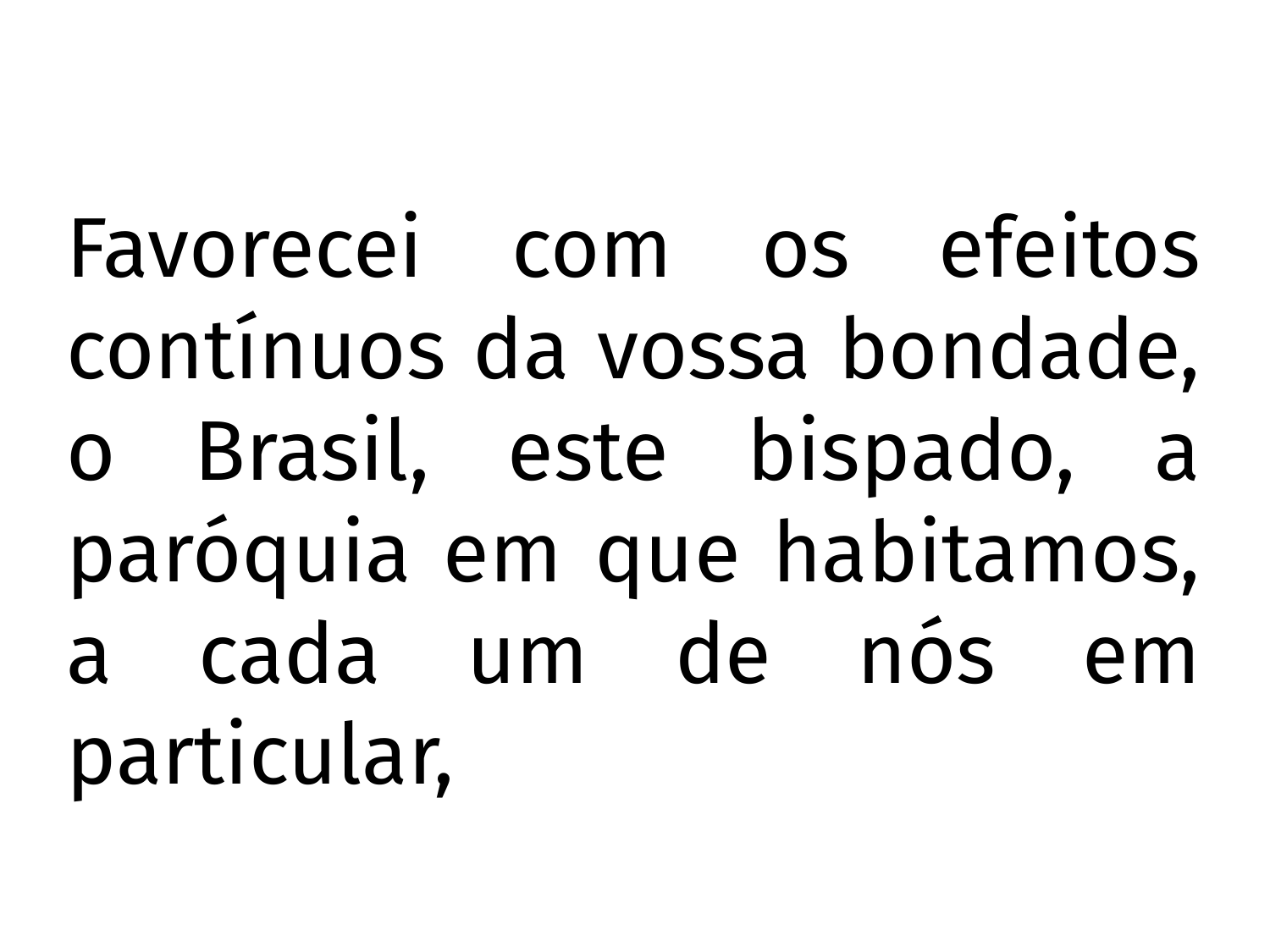

Favorecei com os efeitos contínuos da vossa bondade, o Brasil, este bispado, a paróquia em que habitamos, a cada um de nós em particular,